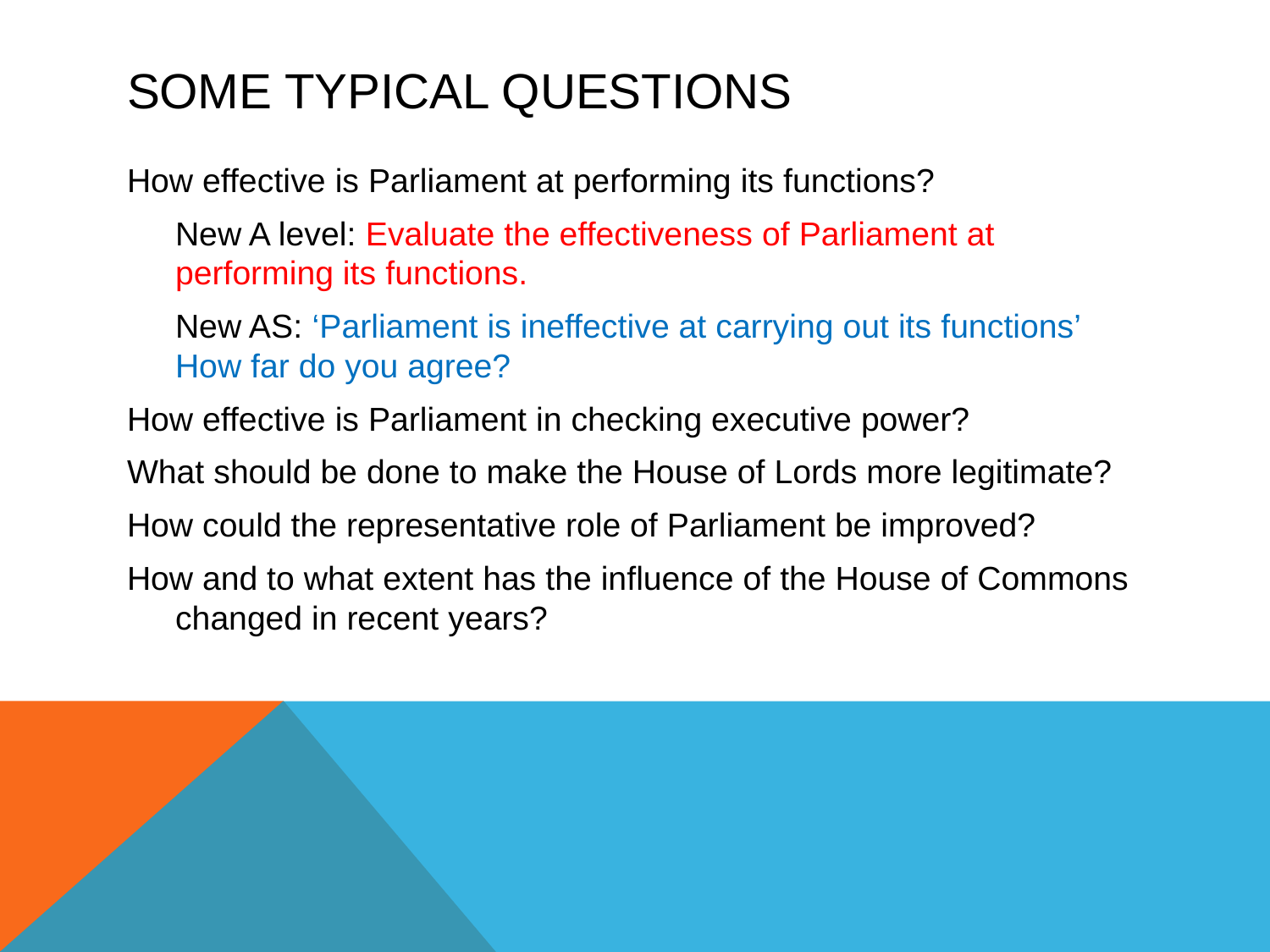

# Some typical questions
How effective is Parliament at performing its functions?
	New A level: Evaluate the effectiveness of Parliament at performing its functions.
	New AS: ‘Parliament is ineffective at carrying out its functions’ How far do you agree?
How effective is Parliament in checking executive power?
What should be done to make the House of Lords more legitimate?
How could the representative role of Parliament be improved?
How and to what extent has the influence of the House of Commons changed in recent years?